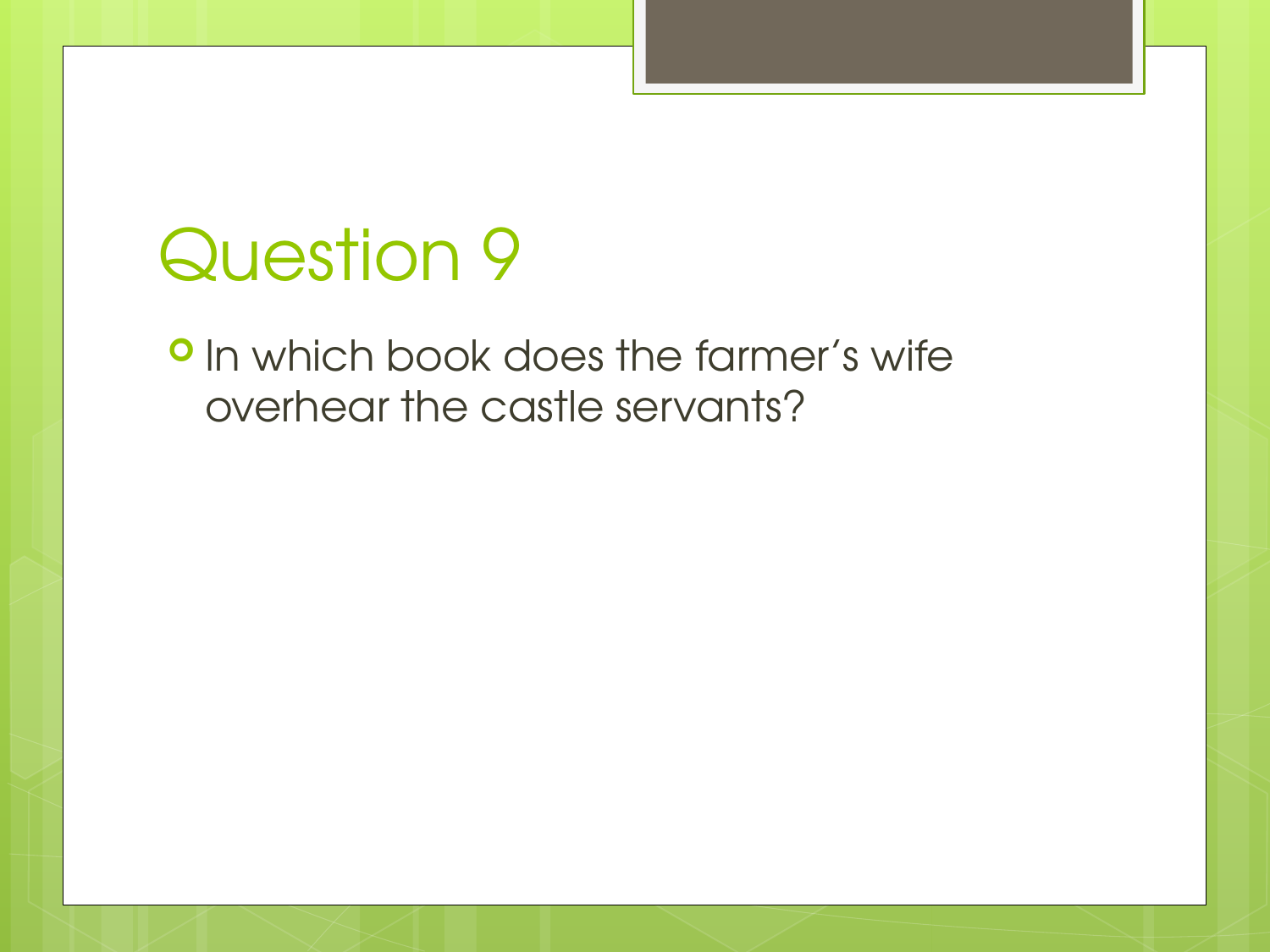

# Question 9
In which book does the farmer’s wife overhear the castle servants?